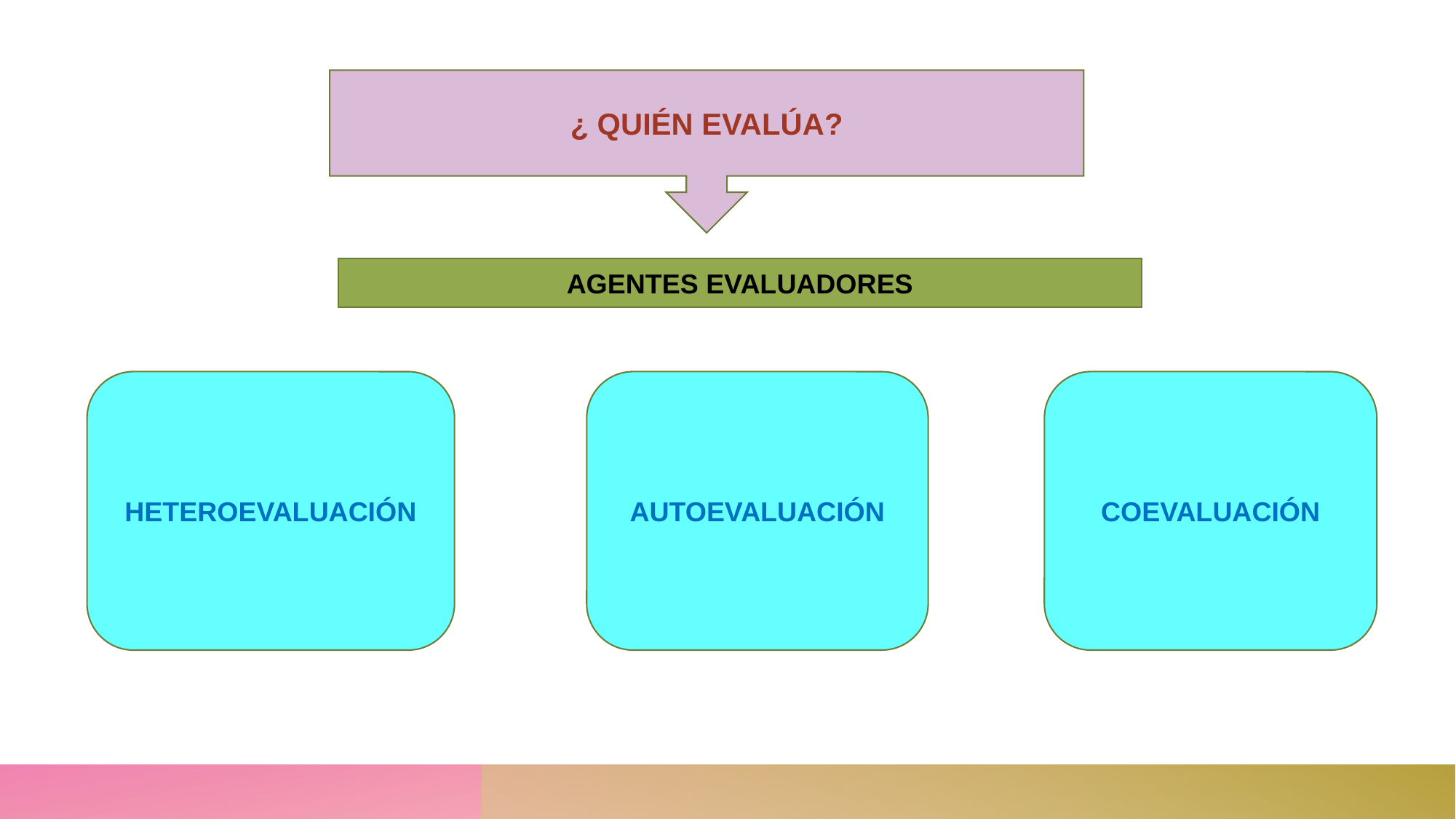

#
¿ QUIÉN EVALÚA?

AGENTES EVALUADORES
COEVALUACIÓN
HETEROEVALUACIÓN
AUTOEVALUACIÓN